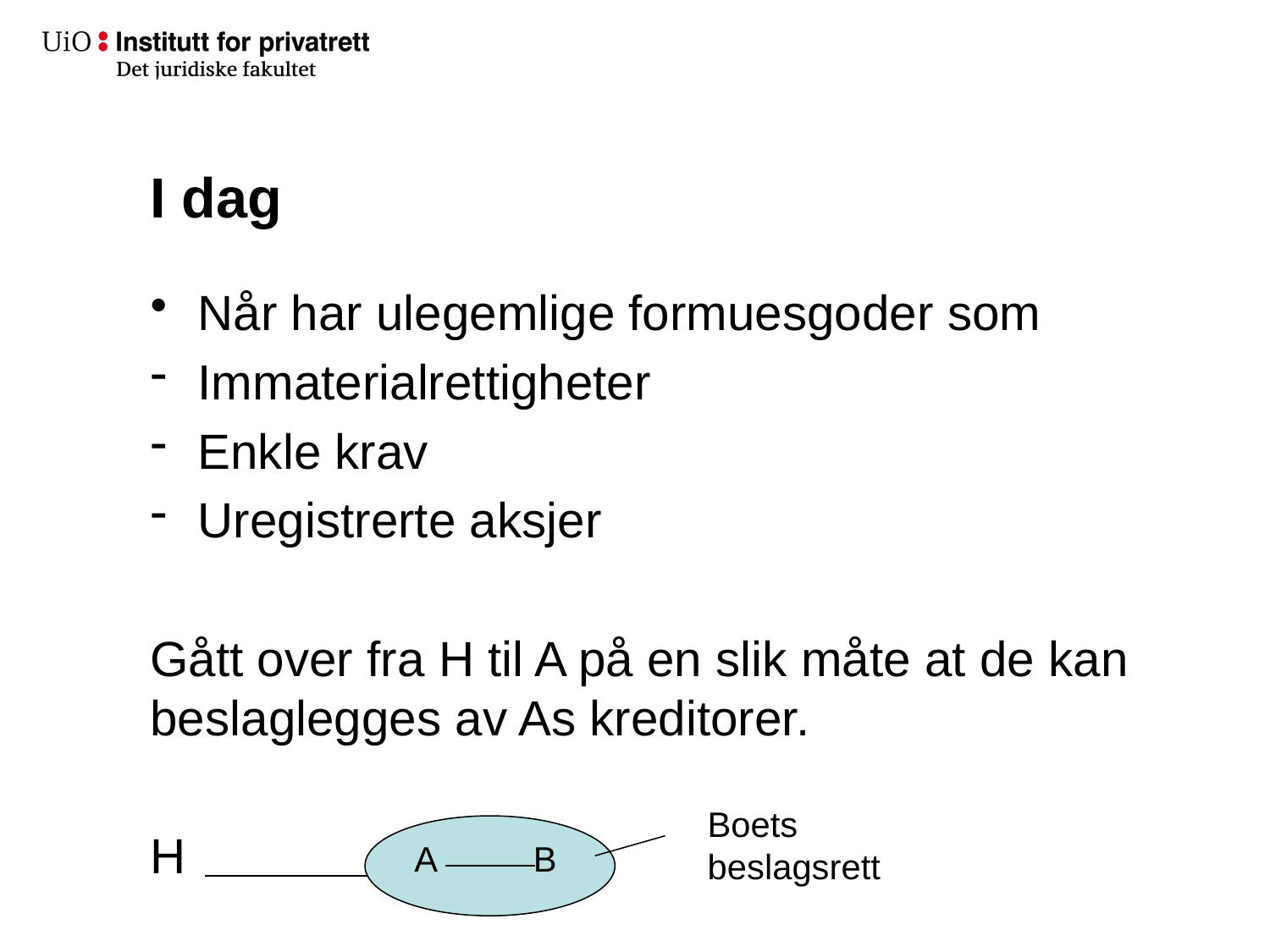

# I dag
Når har ulegemlige formuesgoder som
Immaterialrettigheter
Enkle krav
Uregistrerte aksjer

Gått over fra H til A på en slik måte at de kan beslaglegges av As kreditorer.

H               A        B
Boets beslagsrett
A          B